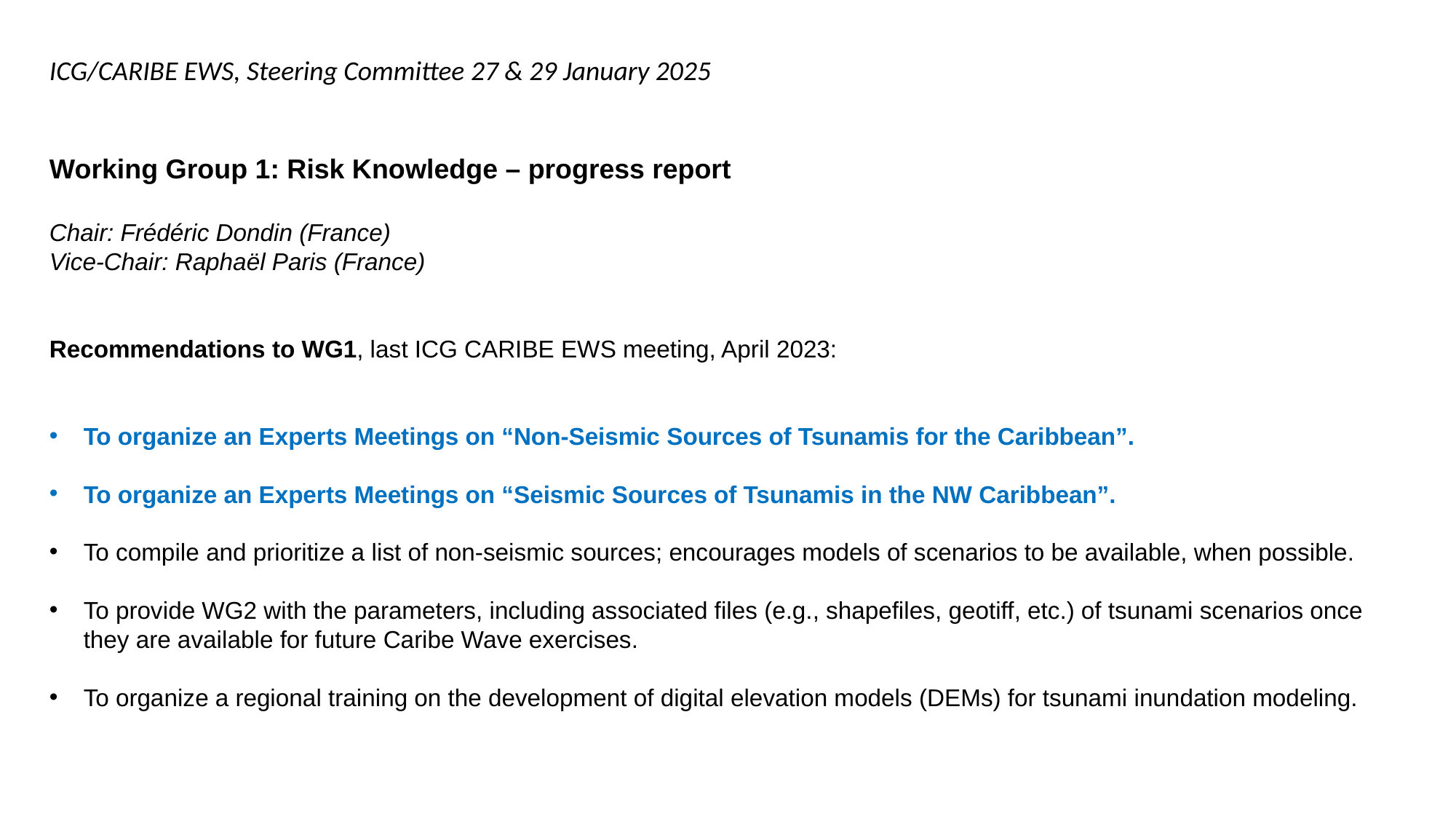

ICG/CARIBE EWS, Steering Committee 27 & 29 January 2025

Working Group 1: Risk Knowledge – progress report

Chair: Frédéric Dondin (France)
Vice-Chair: Raphaël Paris (France)

Recommendations to WG1, last ICG CARIBE EWS meeting, April 2023:

To organize an Experts Meetings on “Non-Seismic Sources of Tsunamis for the Caribbean”.

To organize an Experts Meetings on “Seismic Sources of Tsunamis in the NW Caribbean”.

To compile and prioritize a list of non-seismic sources; encourages models of scenarios to be available, when possible.

To provide WG2 with the parameters, including associated files (e.g., shapefiles, geotiff, etc.) of tsunami scenarios once they are available for future Caribe Wave exercises.

To organize a regional training on the development of digital elevation models (DEMs) for tsunami inundation modeling.